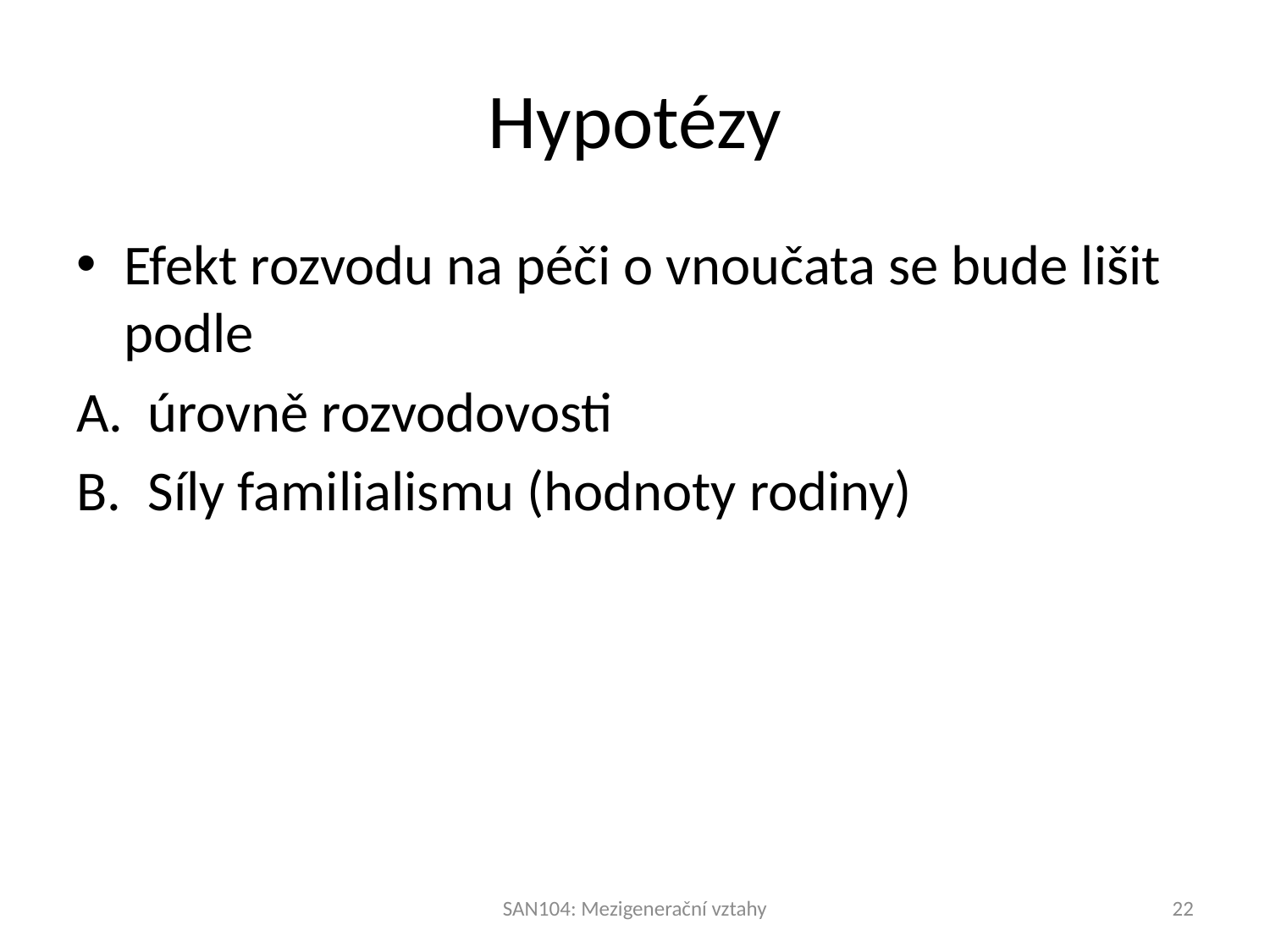

# Hypotézy
Efekt rozvodu na péči o vnoučata se bude lišit podle
úrovně rozvodovosti
Síly familialismu (hodnoty rodiny)

SAN104: Mezigenerační vztahy
22